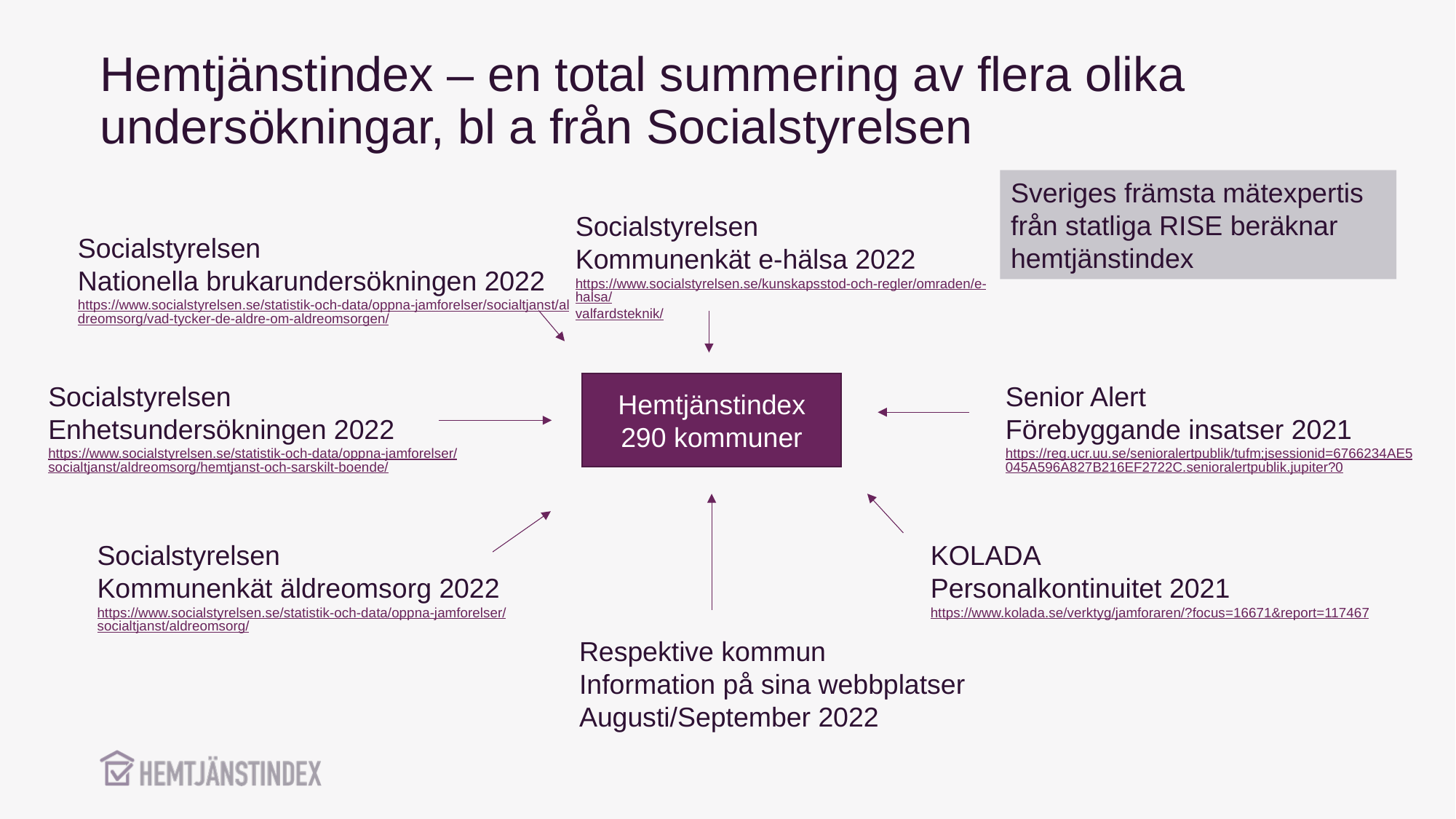

# Hemtjänstindex – en total summering av flera olika undersökningar, bl a från Socialstyrelsen
Sveriges främsta mätexpertis från statliga RISE beräknar hemtjänstindex
Socialstyrelsen
Kommunenkät e-hälsa 2022
https://www.socialstyrelsen.se/kunskapsstod-och-regler/omraden/e-halsa/valfardsteknik/

Socialstyrelsen
Nationella brukarundersökningen 2022
https://www.socialstyrelsen.se/statistik-och-data/oppna-jamforelser/socialtjanst/aldreomsorg/vad-tycker-de-aldre-om-aldreomsorgen/

Socialstyrelsen
Enhetsundersökningen 2022
https://www.socialstyrelsen.se/statistik-och-data/oppna-jamforelser/socialtjanst/aldreomsorg/hemtjanst-och-sarskilt-boende/

Hemtjänstindex
290 kommuner
Senior Alert
Förebyggande insatser 2021
https://reg.ucr.uu.se/senioralertpublik/tufm;jsessionid=6766234AE5045A596A827B216EF2722C.senioralertpublik.jupiter?0

Socialstyrelsen
Kommunenkät äldreomsorg 2022
https://www.socialstyrelsen.se/statistik-och-data/oppna-jamforelser/socialtjanst/aldreomsorg/

KOLADA
Personalkontinuitet 2021
https://www.kolada.se/verktyg/jamforaren/?focus=16671&report=117467

Respektive kommun
Information på sina webbplatser
Augusti/September 2022